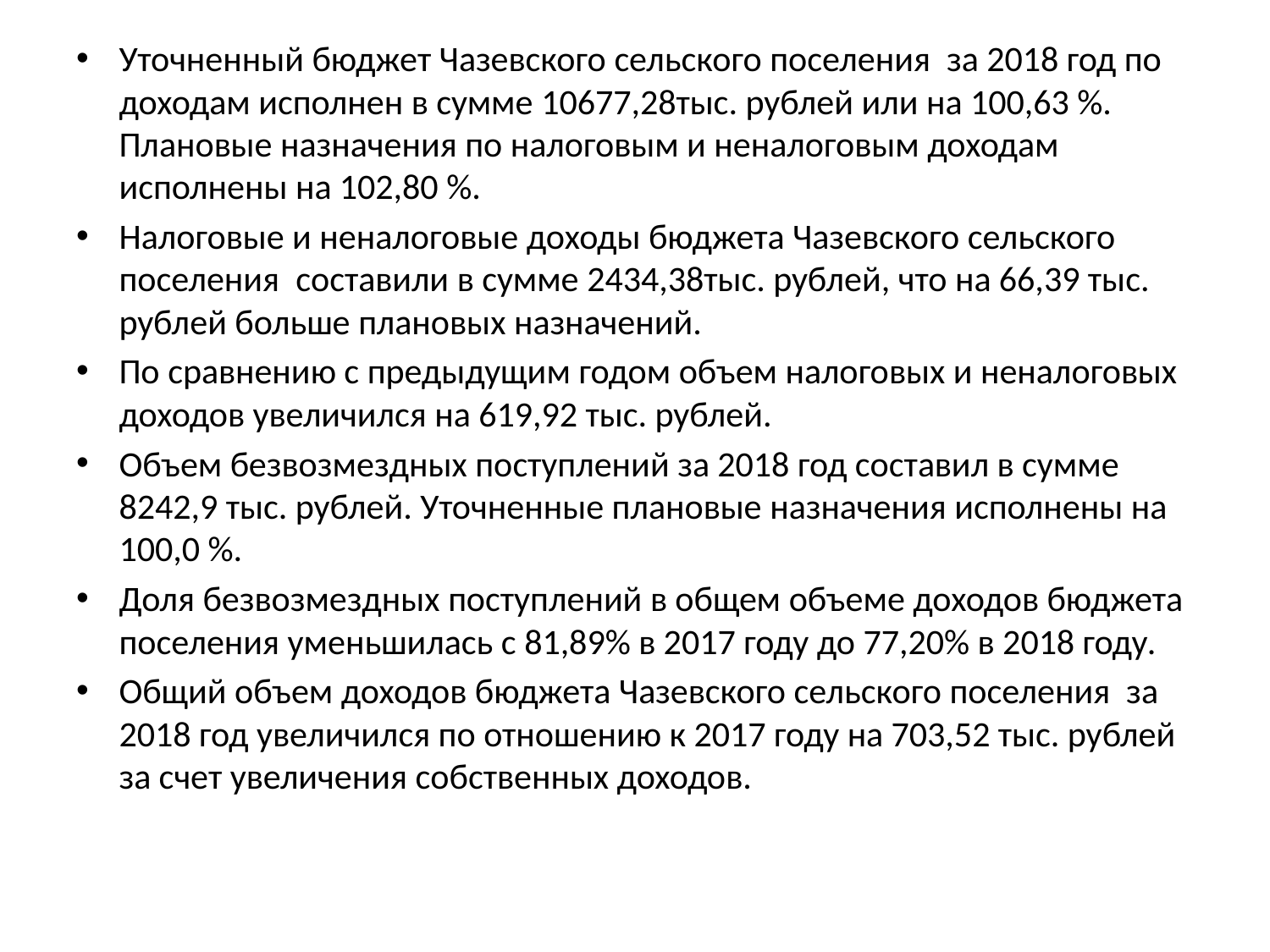

Уточненный бюджет Чазевского сельского поселения  за 2018 год по доходам исполнен в сумме 10677,28тыс. рублей или на 100,63 %. Плановые назначения по налоговым и неналоговым доходам исполнены на 102,80 %.
Налоговые и неналоговые доходы бюджета Чазевского сельского поселения  составили в сумме 2434,38тыс. рублей, что на 66,39 тыс. рублей больше плановых назначений.
По сравнению с предыдущим годом объем налоговых и неналоговых доходов увеличился на 619,92 тыс. рублей.
Объем безвозмездных поступлений за 2018 год составил в сумме 8242,9 тыс. рублей. Уточненные плановые назначения исполнены на 100,0 %.
Доля безвозмездных поступлений в общем объеме доходов бюджета поселения уменьшилась с 81,89% в 2017 году до 77,20% в 2018 году.
Общий объем доходов бюджета Чазевского сельского поселения  за 2018 год увеличился по отношению к 2017 году на 703,52 тыс. рублей за счет увеличения собственных доходов.